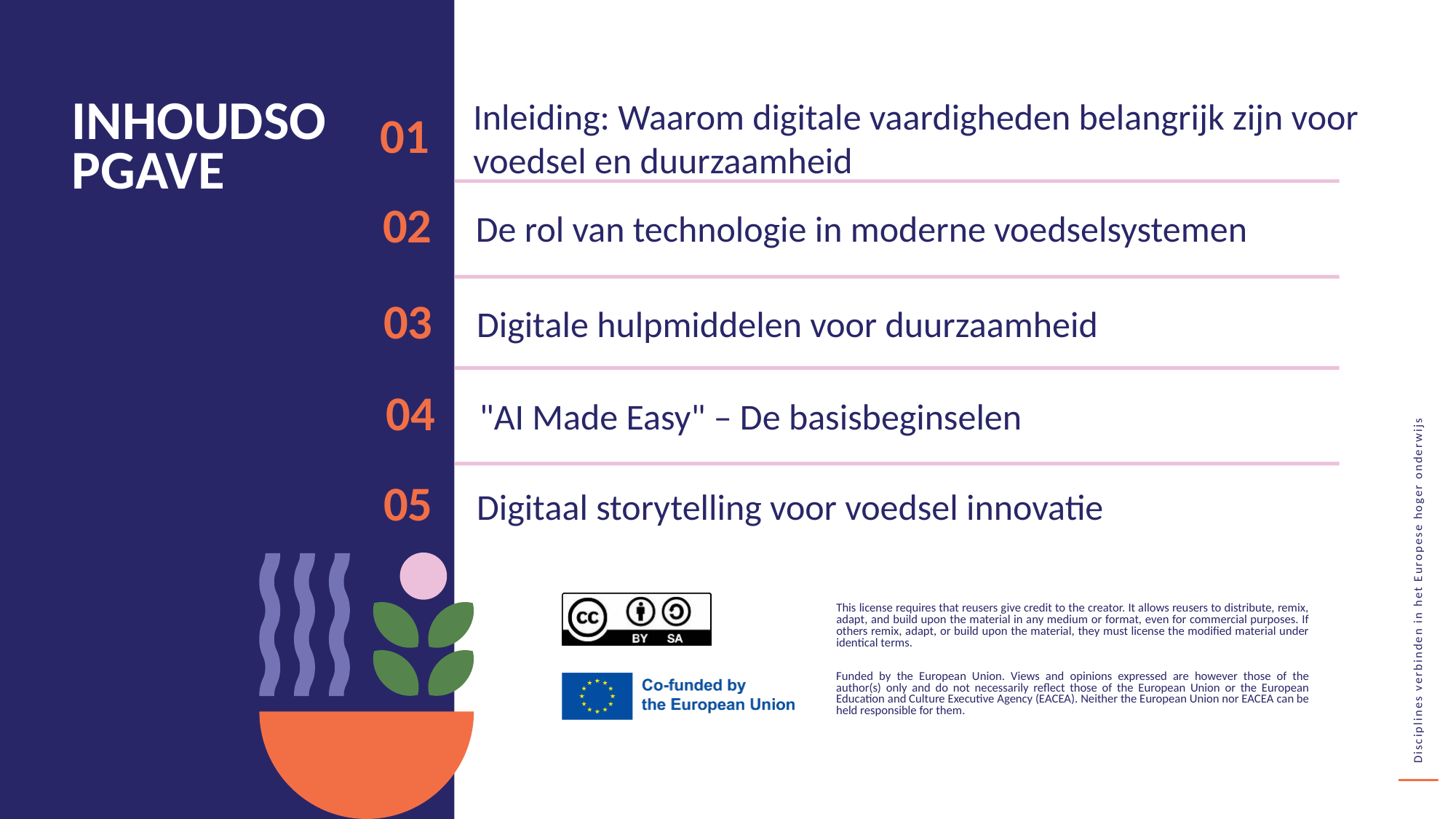

01
Inleiding: Waarom digitale vaardigheden belangrijk zijn voor voedsel en duurzaamheid
INHOUDSOPGAVE
02
De rol van technologie in moderne voedselsystemen
03
Digitale hulpmiddelen voor duurzaamheid
04
"AI Made Easy" – De basisbeginselen
05
Digitaal storytelling voor voedsel innovatie